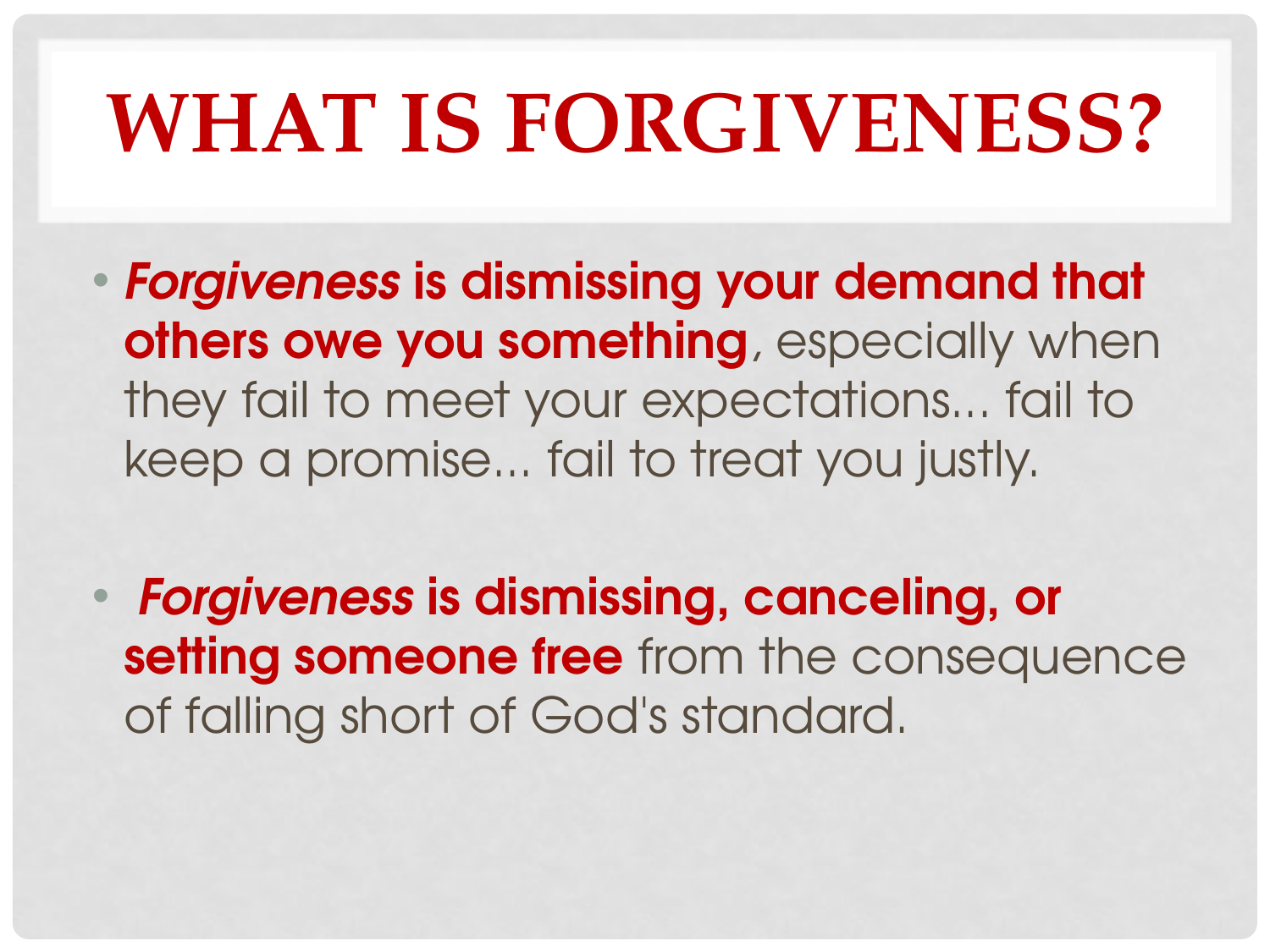

# What Is Forgiveness?
Forgiveness is dismissing your demand that others owe you something, especially when they fail to meet your expectations... fail to keep a promise... fail to treat you justly.

 Forgiveness is dismissing, canceling, or setting someone free from the consequence of falling short of God's standard.